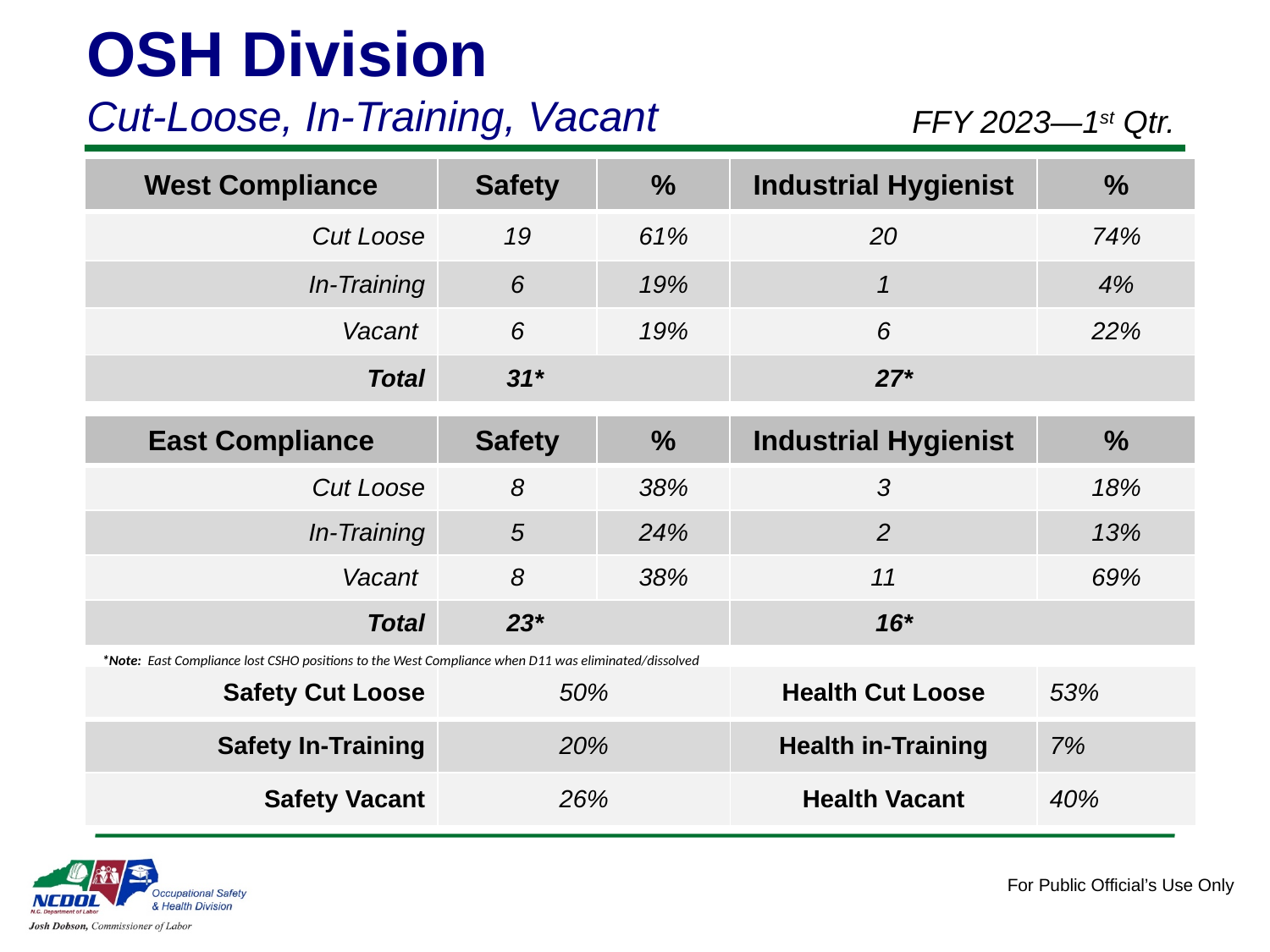

OSH Division
Cut-Loose, In-Training, Vacant
FFY 2023—1st Qtr.
| West Compliance | Safety | % | Industrial Hygienist | % |
| --- | --- | --- | --- | --- |
| Cut Loose | 19 | 61% | 20 | 74% |
| In-Training | 6 | 19% | 1 | 4% |
| Vacant | 6 | 19% | 6 | 22% |
| Total | 31\* |  | 27\* |  |
| East Compliance | Safety | % | Industrial Hygienist | % |
| --- | --- | --- | --- | --- |
| Cut Loose | 8 | 38% | 3 | 18% |
| In-Training | 5 | 24% | 2 | 13% |
| Vacant | 8 | 38% | 11 | 69% |
| Total | 23\* |  | 16\* |  |
*Note:  East Compliance lost CSHO positions to the West Compliance when D11 was eliminated/dissolved
| Safety Cut Loose | 50% | Health Cut Loose | 53% |
| --- | --- | --- | --- |
| Safety In-Training | 20% | Health in-Training | 7% |
| Safety Vacant | 26% | Health Vacant | 40% |